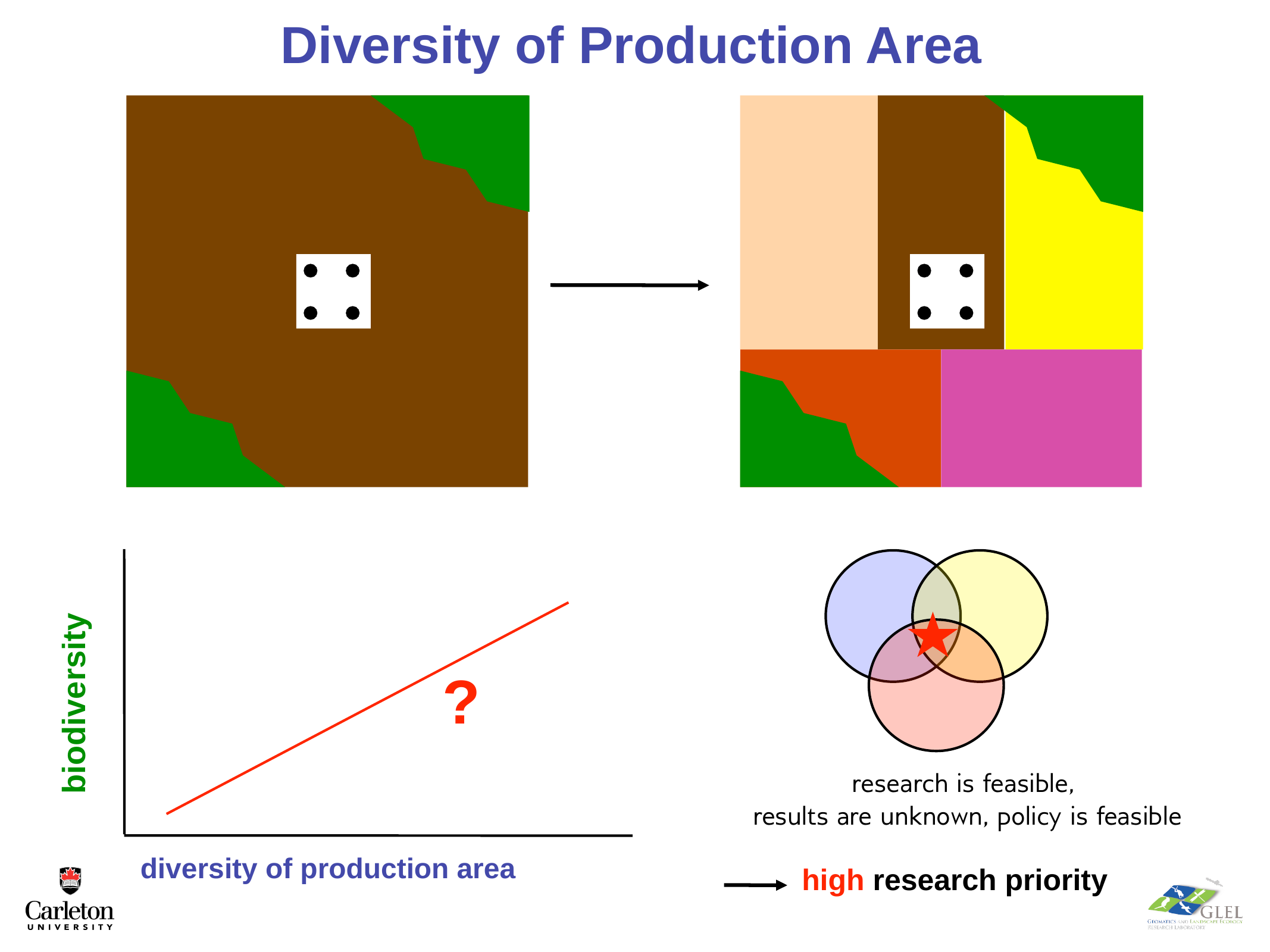

Diversity of Production Area

biodiversity
diversity of production area

?
research is feasible,
results are unknown, policy is feasible
high research priority